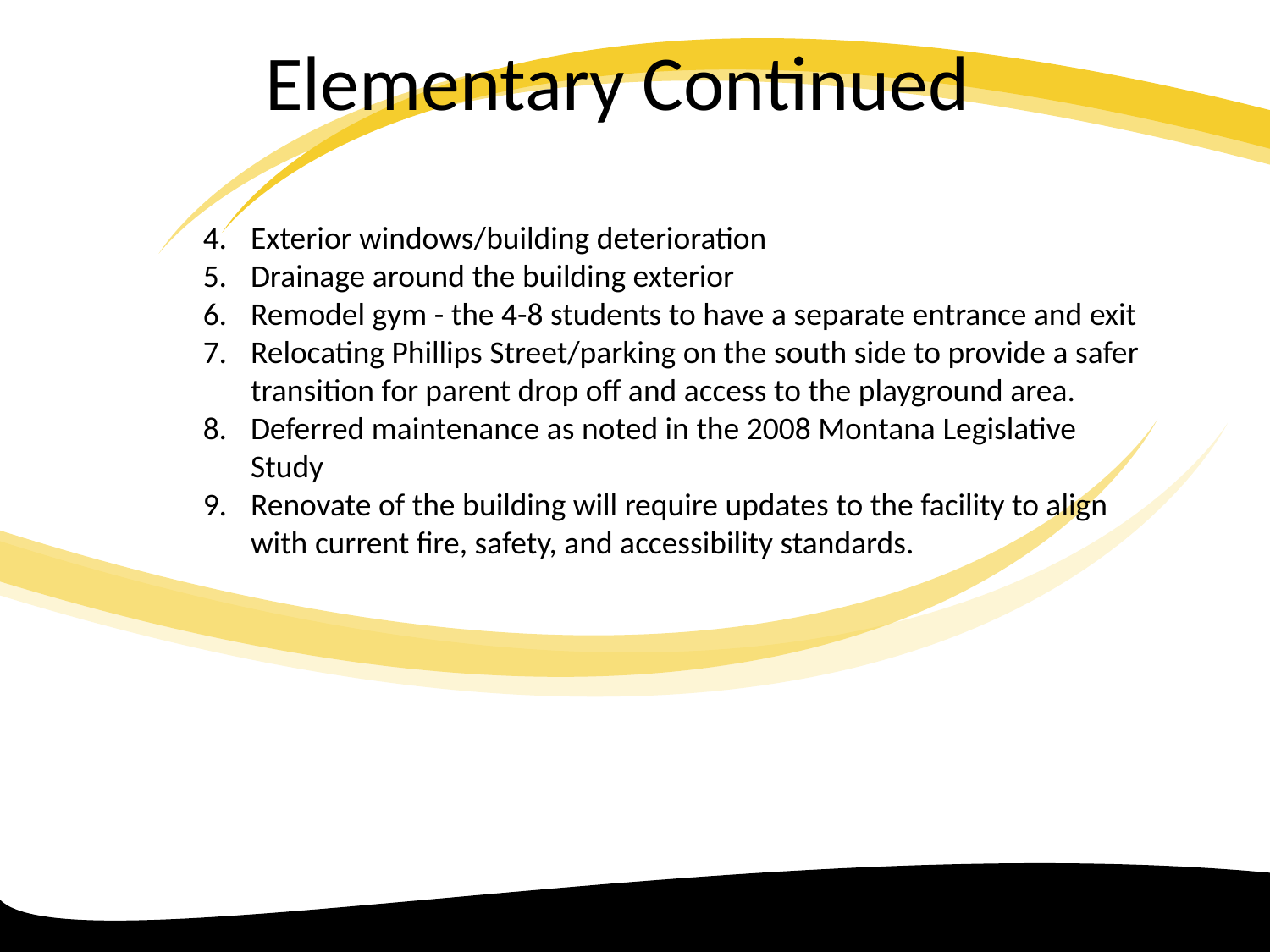

# Elementary Continued
Exterior windows/building deterioration
Drainage around the building exterior
Remodel gym - the 4-8 students to have a separate entrance and exit
Relocating Phillips Street/parking on the south side to provide a safer transition for parent drop off and access to the playground area.
Deferred maintenance as noted in the 2008 Montana Legislative Study
Renovate of the building will require updates to the facility to align with current fire, safety, and accessibility standards.